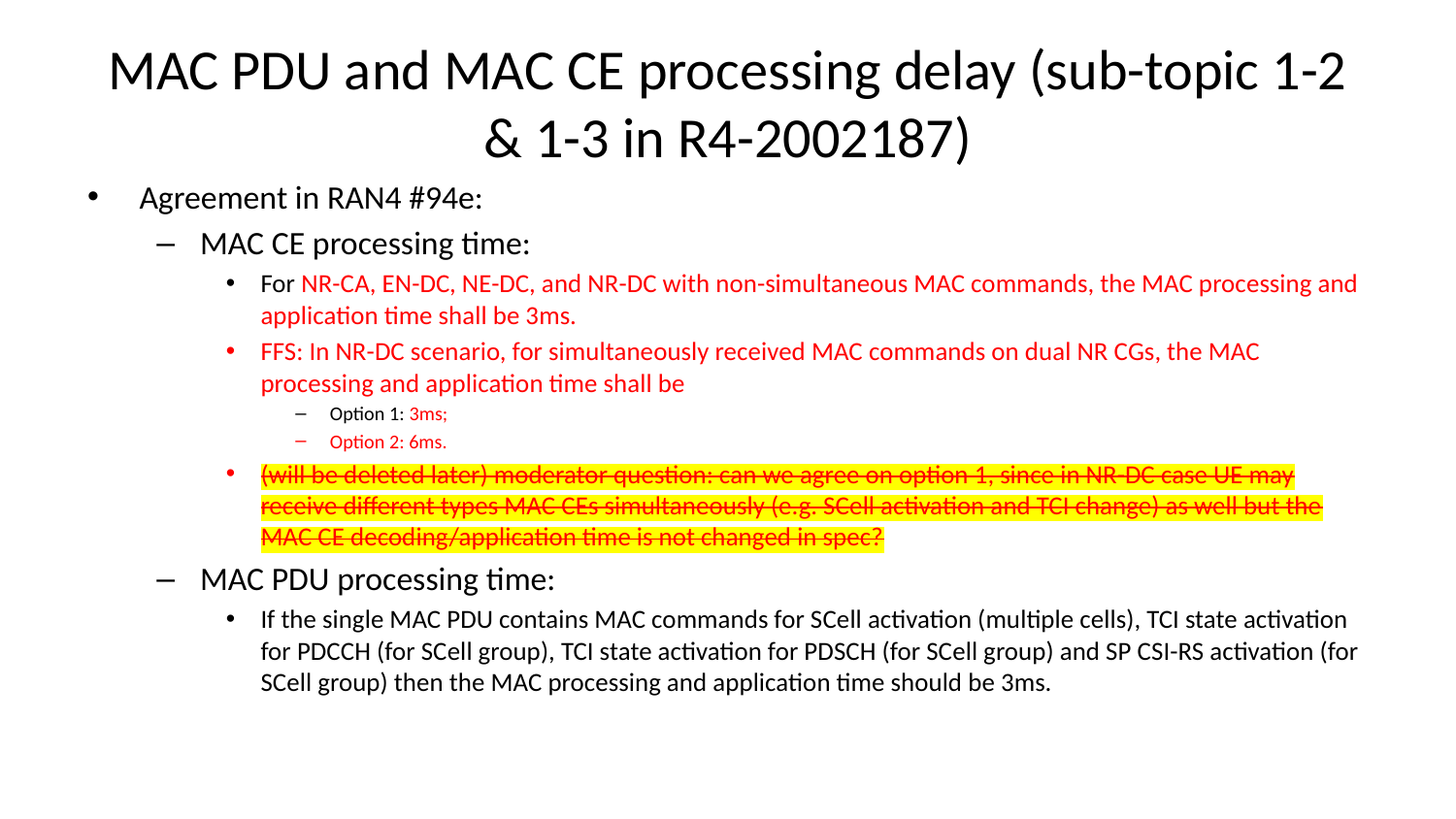

# MAC PDU and MAC CE processing delay (sub-topic 1-2 & 1-3 in R4-2002187)
Agreement in RAN4 #94e:
MAC CE processing time:
For NR-CA, EN-DC, NE-DC, and NR-DC with non-simultaneous MAC commands, the MAC processing and application time shall be 3ms.
FFS: In NR-DC scenario, for simultaneously received MAC commands on dual NR CGs, the MAC processing and application time shall be
Option 1: 3ms;
Option 2: 6ms.
(will be deleted later) moderator question: can we agree on option 1, since in NR-DC case UE may receive different types MAC CEs simultaneously (e.g. SCell activation and TCI change) as well but the MAC CE decoding/application time is not changed in spec?
MAC PDU processing time:
If the single MAC PDU contains MAC commands for SCell activation (multiple cells), TCI state activation for PDCCH (for SCell group), TCI state activation for PDSCH (for SCell group) and SP CSI-RS activation (for SCell group) then the MAC processing and application time should be 3ms.